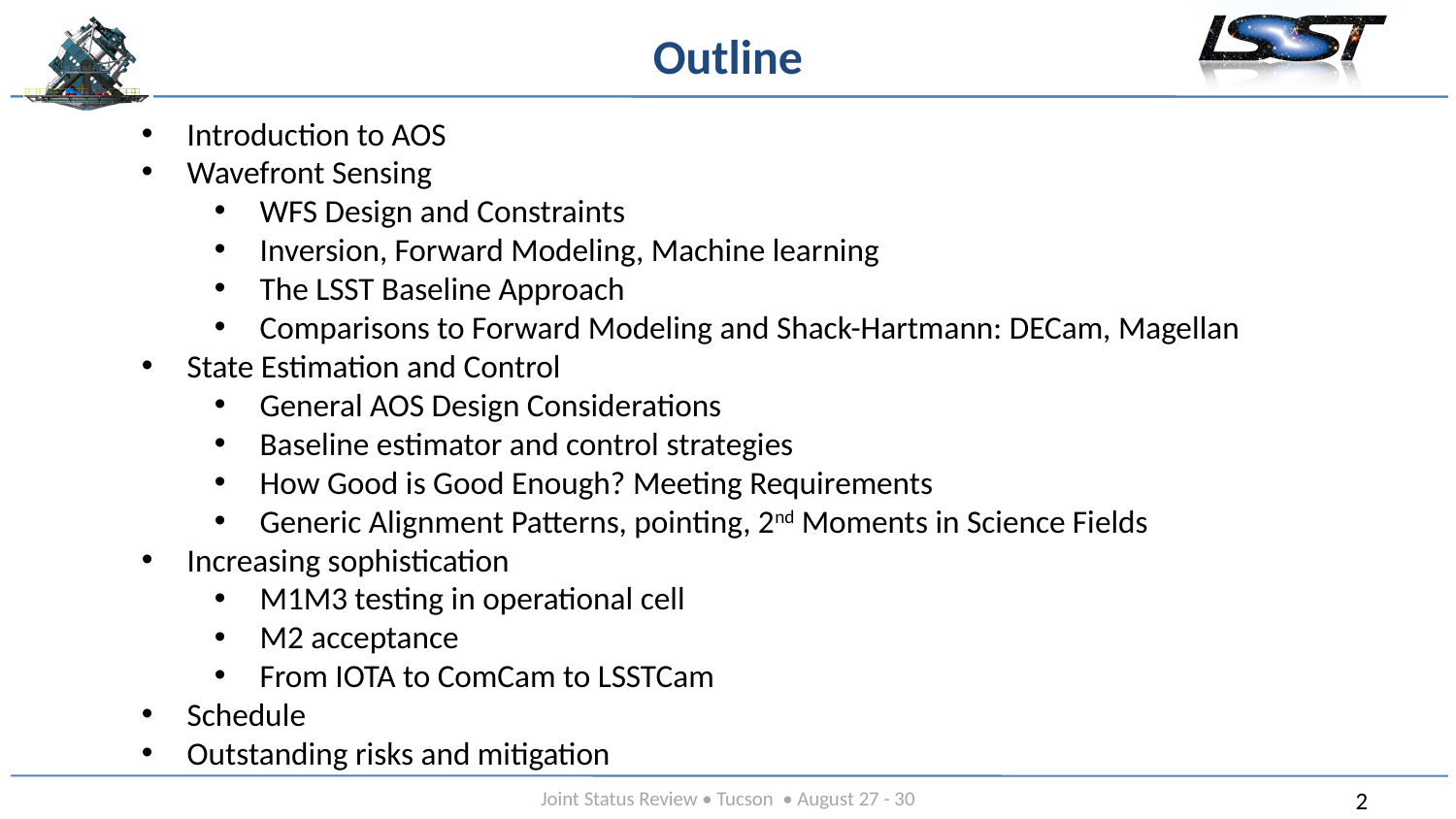

# Outline
Introduction to AOS
Wavefront Sensing
WFS Design and Constraints
Inversion, Forward Modeling, Machine learning
The LSST Baseline Approach
Comparisons to Forward Modeling and Shack-Hartmann: DECam, Magellan
State Estimation and Control
General AOS Design Considerations
Baseline estimator and control strategies
How Good is Good Enough? Meeting Requirements
Generic Alignment Patterns, pointing, 2nd Moments in Science Fields
Increasing sophistication
M1M3 testing in operational cell
M2 acceptance
From IOTA to ComCam to LSSTCam
Schedule
Outstanding risks and mitigation